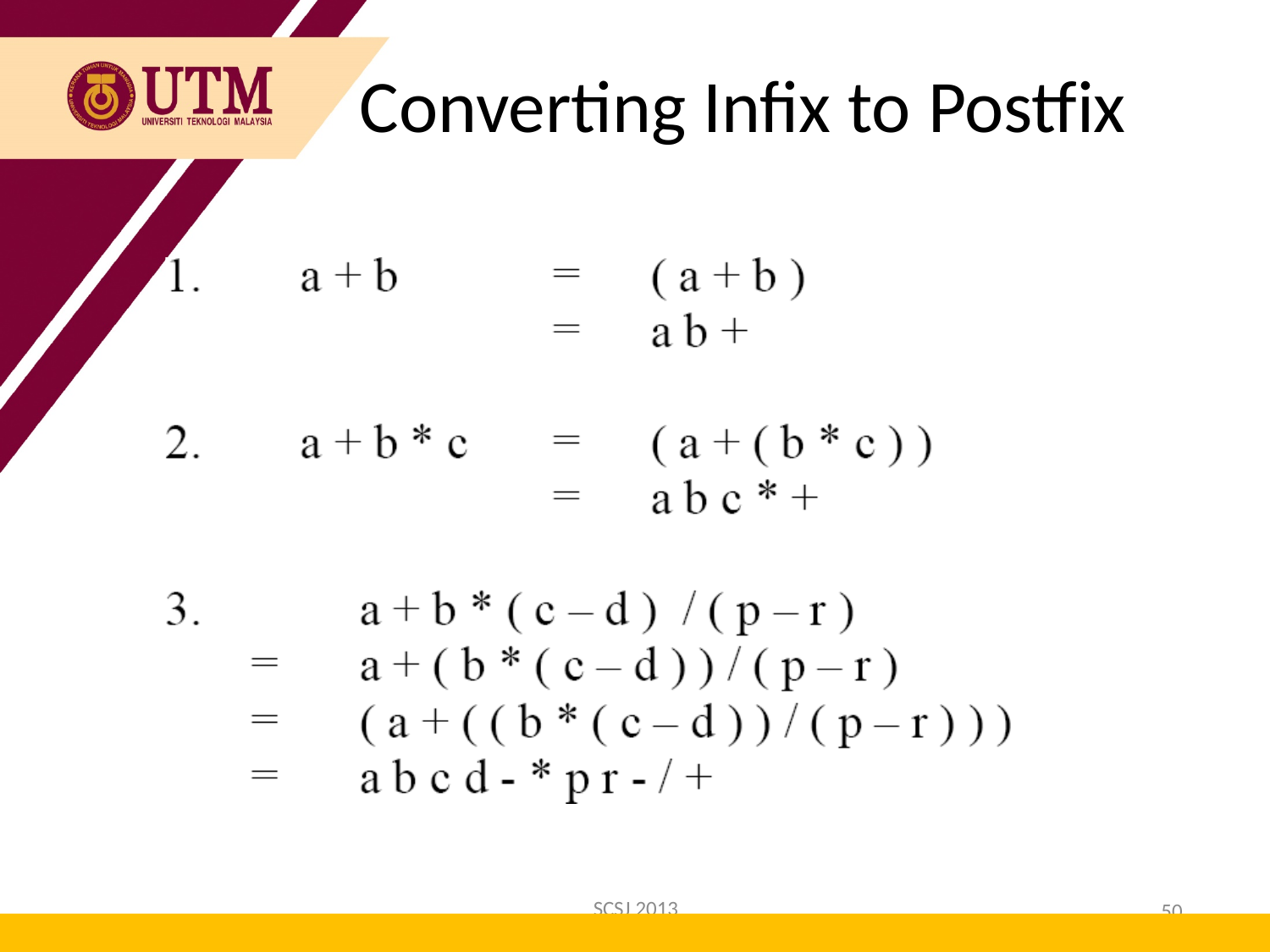

Converting Infix to Postfix

SCSJ 2013
50